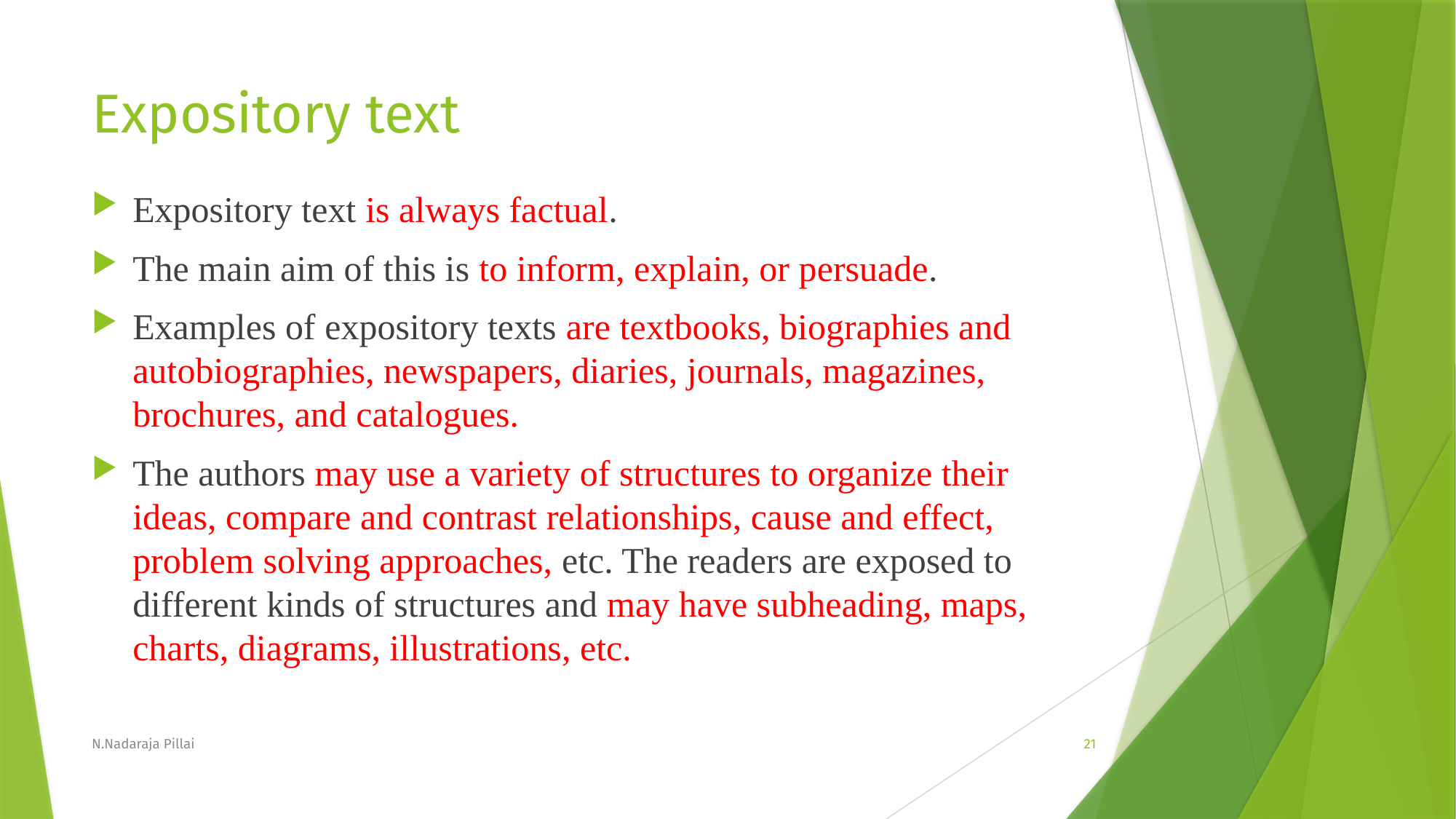

# Expository text
Expository text is always factual.
The main aim of this is to inform, explain, or persuade.
Examples of expository texts are textbooks, biographies and autobiographies, newspapers, diaries, journals, magazines, brochures, and catalogues.
The authors may use a variety of structures to organize their ideas, compare and contrast relationships, cause and effect, problem solving approaches, etc. The readers are exposed to different kinds of structures and may have subheading, maps, charts, diagrams, illustrations, etc.

N.Nadaraja Pillai
21